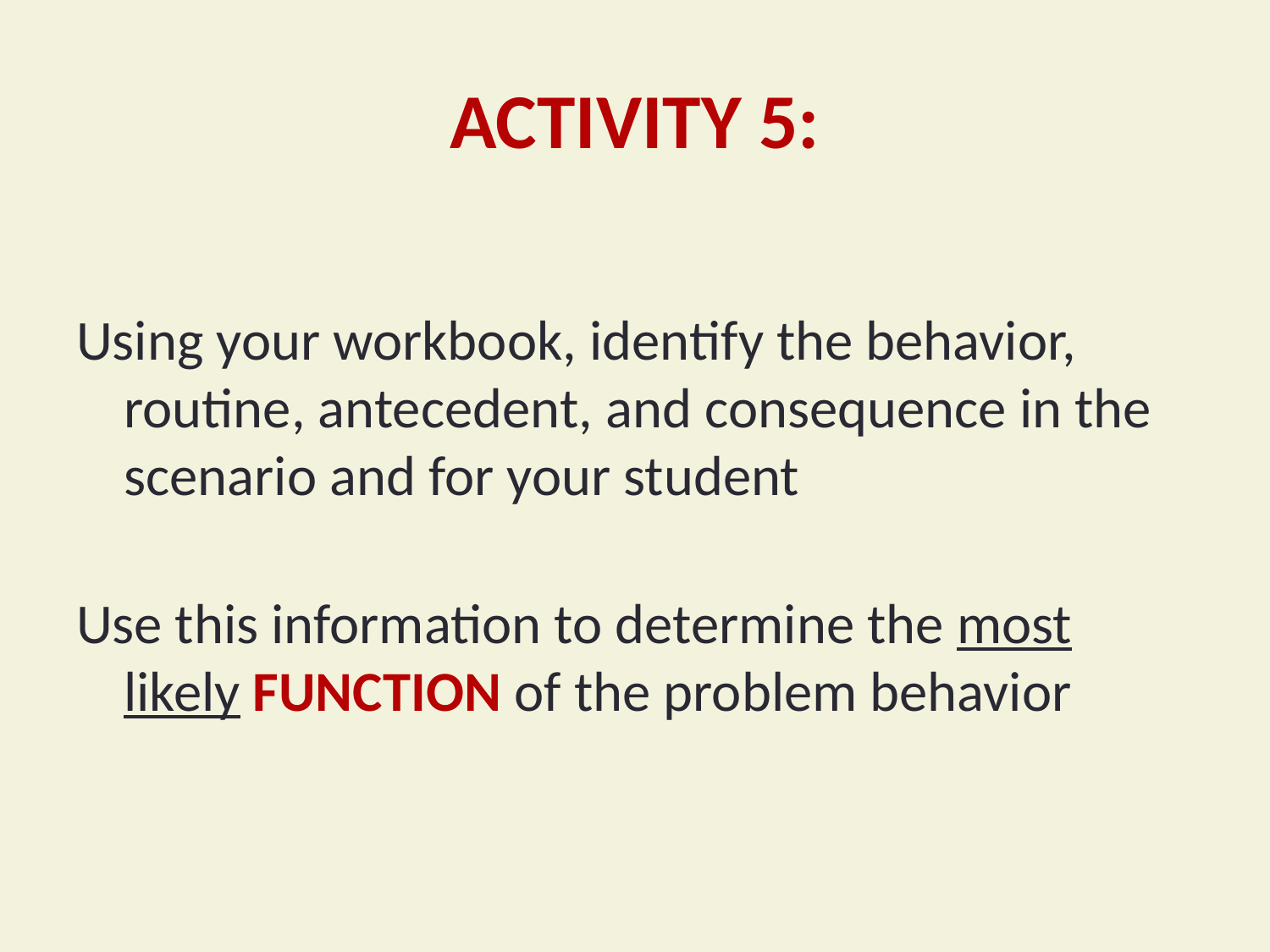

# ACTIVITY 5:
Using your workbook, identify the behavior, routine, antecedent, and consequence in the scenario and for your student

Use this information to determine the most likely FUNCTION of the problem behavior